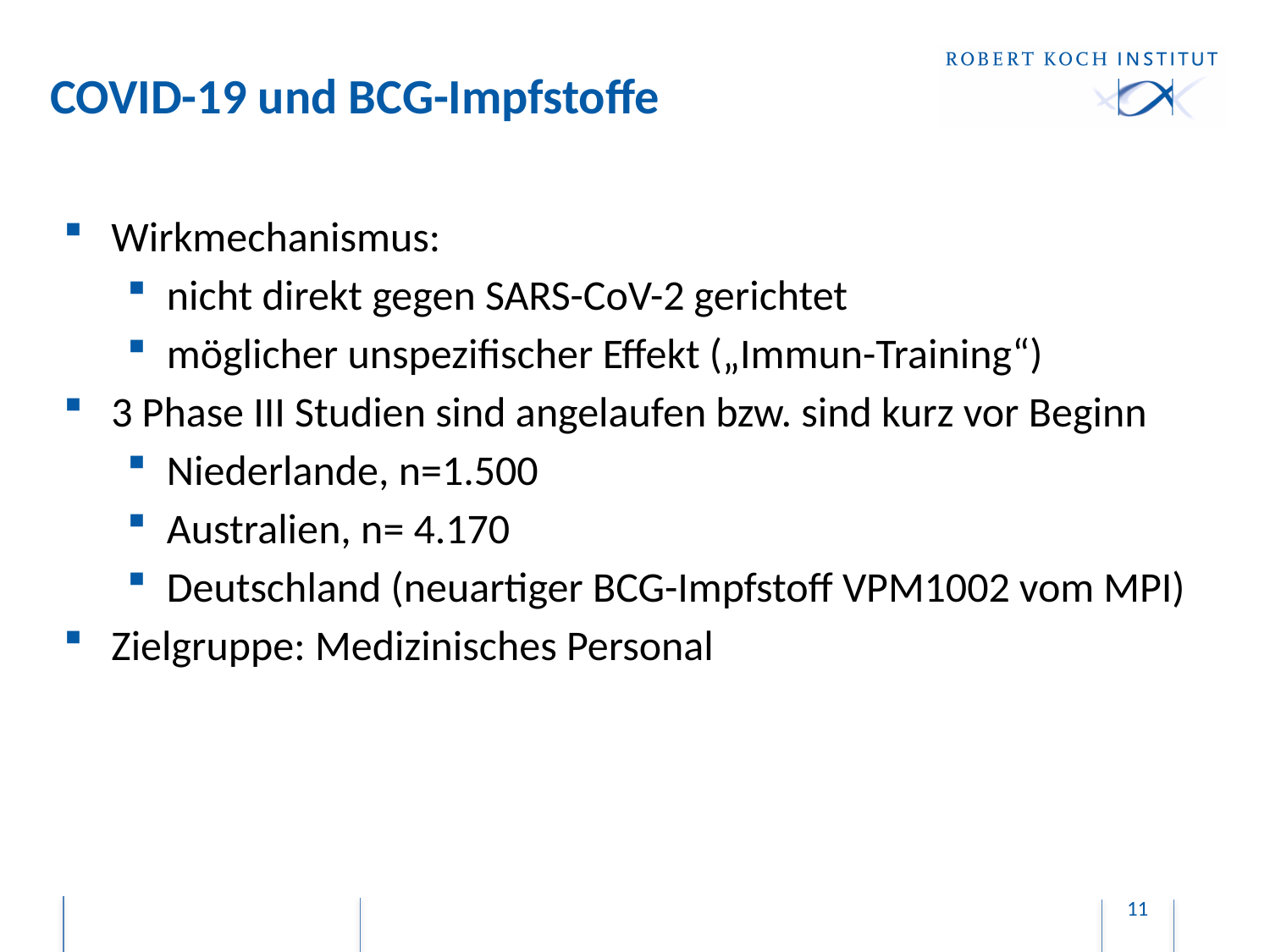

# COVID-19 und BCG-Impfstoffe
Wirkmechanismus:
nicht direkt gegen SARS-CoV-2 gerichtet
möglicher unspezifischer Effekt („Immun-Training“)
3 Phase III Studien sind angelaufen bzw. sind kurz vor Beginn
Niederlande, n=1.500
Australien, n= 4.170
Deutschland (neuartiger BCG-Impfstoff VPM1002 vom MPI)
Zielgruppe: Medizinisches Personal

11